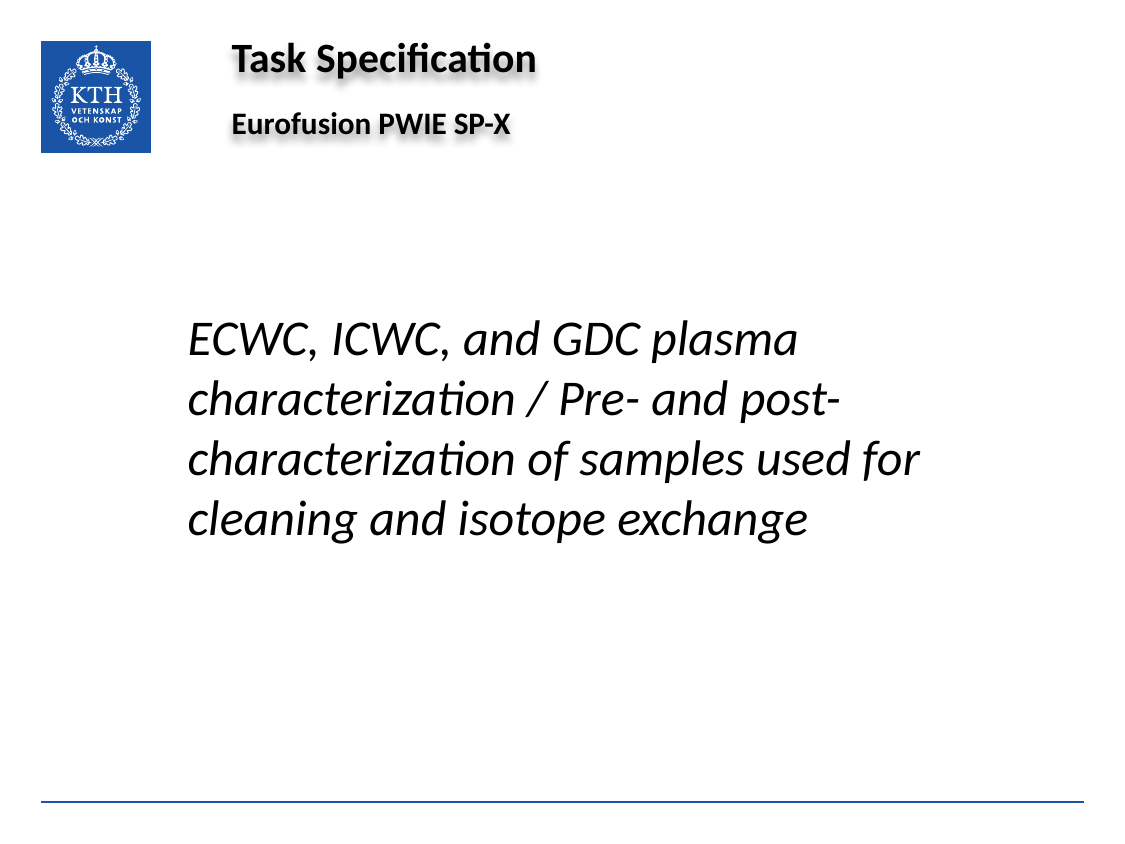

Task Specification

Eurofusion PWIE SP-X
ECWC, ICWC, and GDC plasma characterization / Pre- and post-characterization of samples used for cleaning and isotope exchange